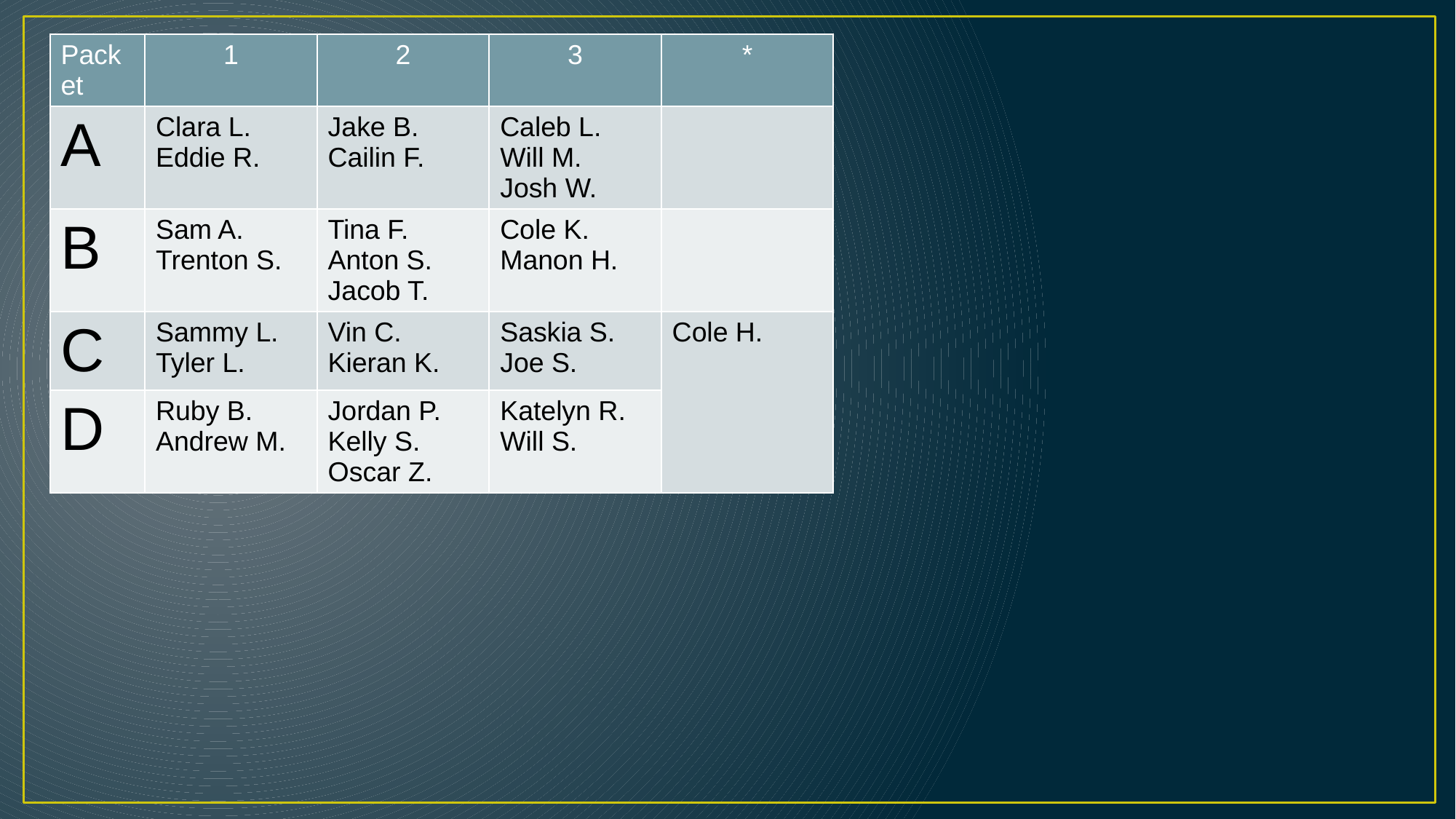

| Packet | 1 | 2 | 3 | \* |
| --- | --- | --- | --- | --- |
| A | Clara L. Eddie R. | Jake B. Cailin F. | Caleb L. Will M. Josh W. |  |
| B | Sam A. Trenton S. | Tina F. Anton S. Jacob T. | Cole K. Manon H. |  |
| C | Sammy L. Tyler L. | Vin C. Kieran K. | Saskia S. Joe S. | Cole H. |
| D | Ruby B. Andrew M. | Jordan P. Kelly S. Oscar Z. | Katelyn R. Will S. |  |